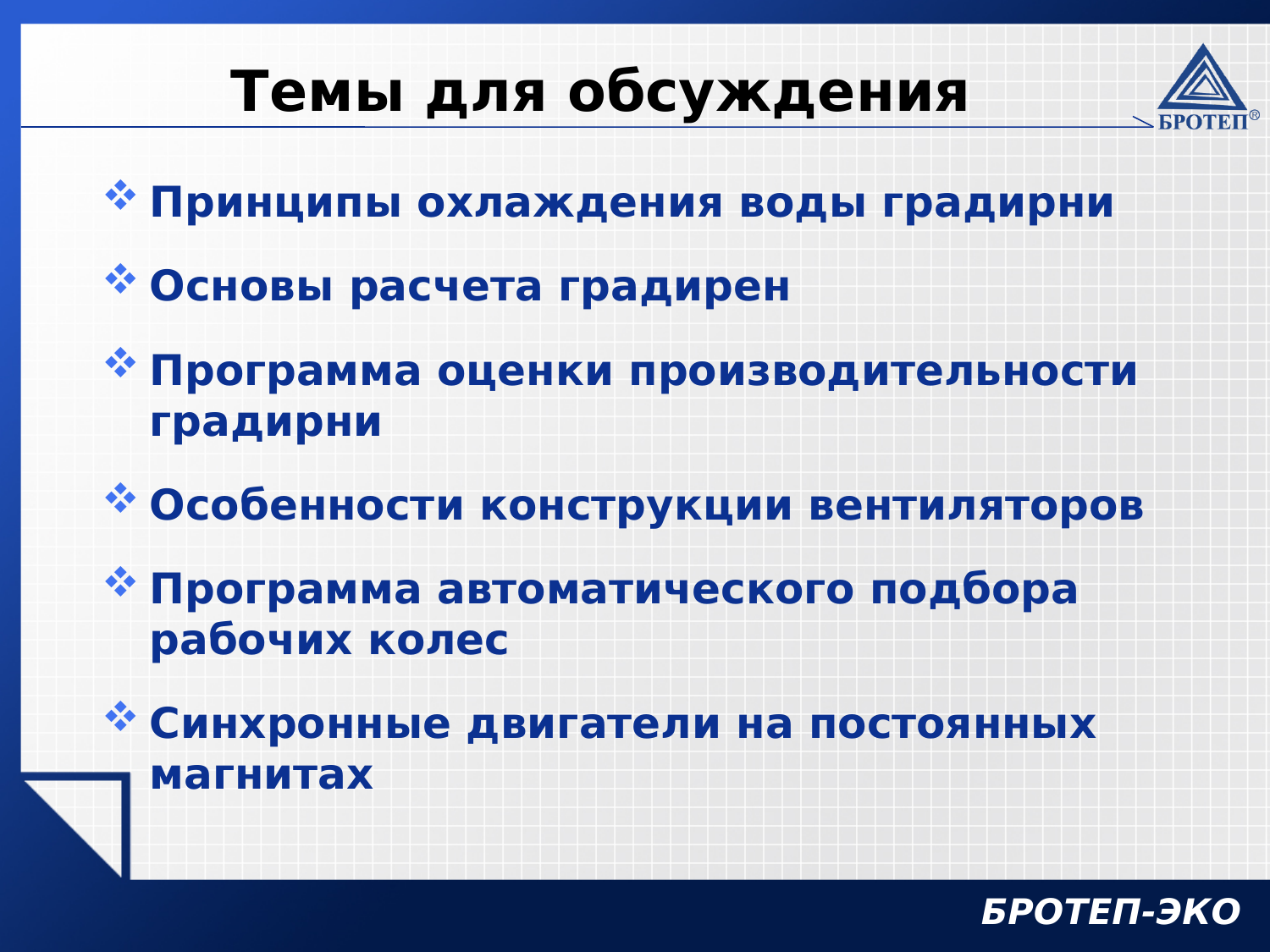

# Темы для обсуждения
Принципы охлаждения воды градирни

Основы расчета градирен

Программа оценки производительности градирни

Особенности конструкции вентиляторов

Программа автоматического подбора рабочих колес

Синхронные двигатели на постоянных магнитах